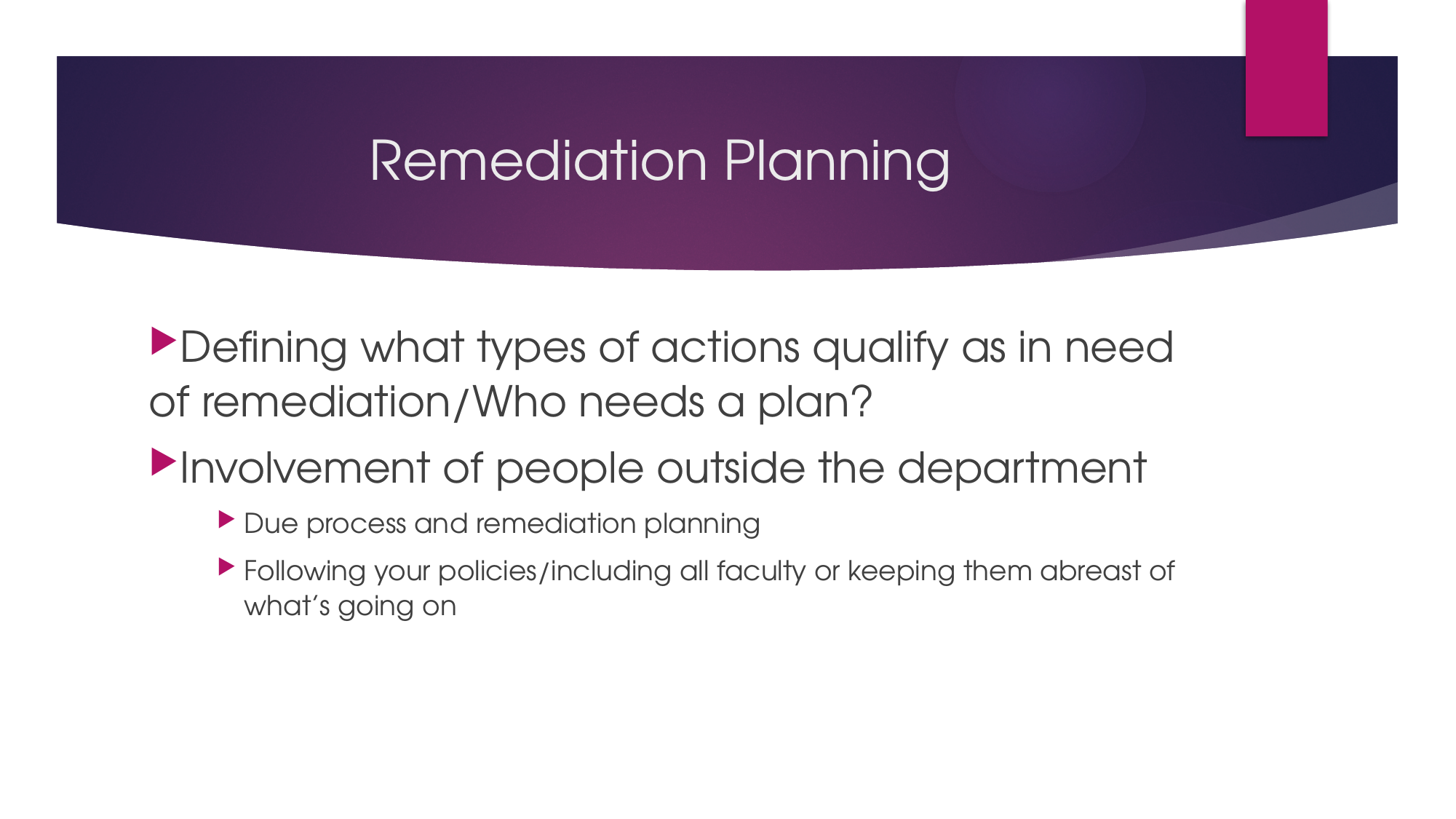

# Remediation Planning
Defining what types of actions qualify as in need of remediation/Who needs a plan?
Involvement of people outside the department
Due process and remediation planning
Following your policies/including all faculty or keeping them abreast of what’s going on